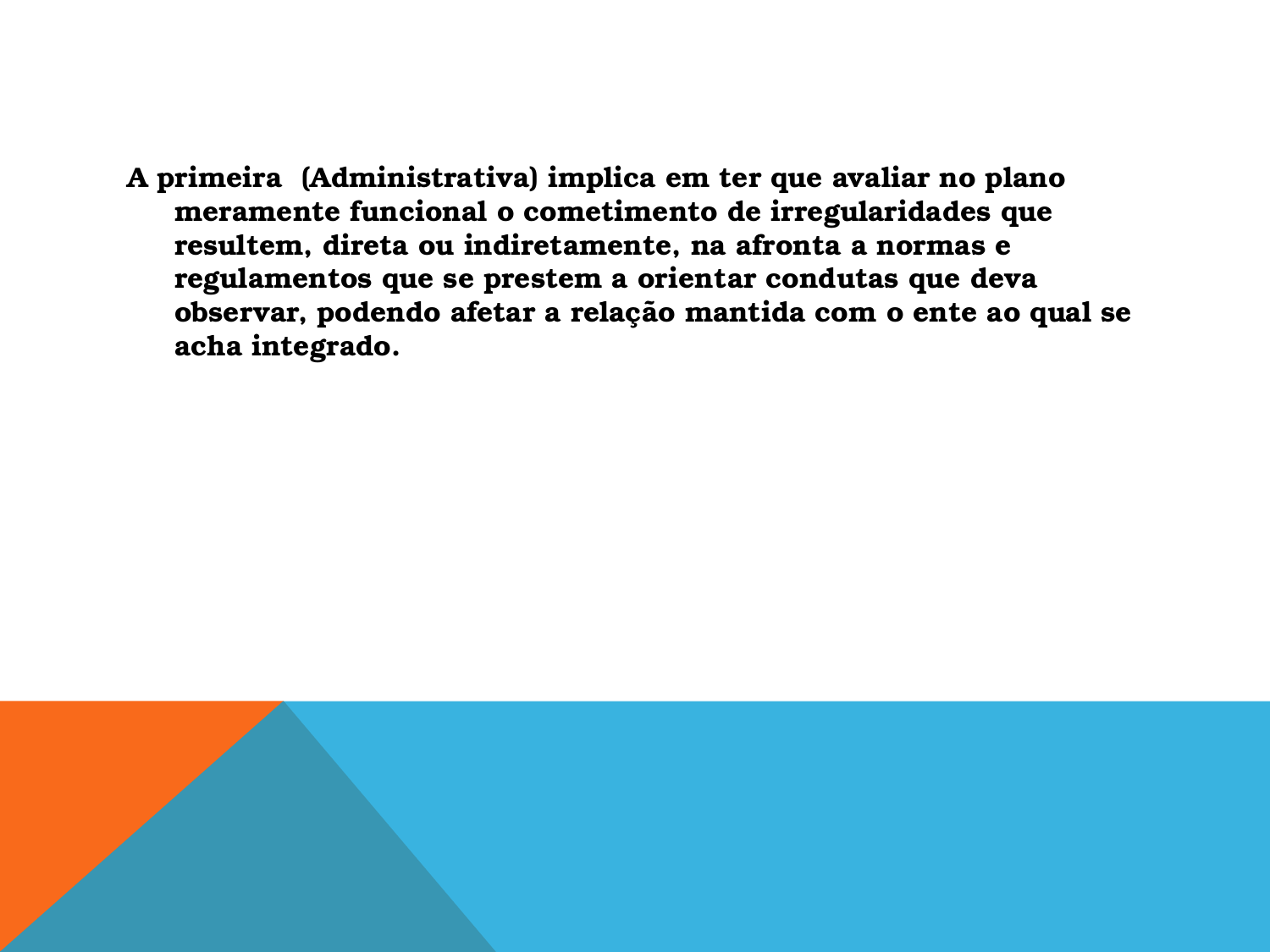

#
A primeira  (Administrativa) implica em ter que avaliar no plano meramente funcional o cometimento de irregularidades que resultem, direta ou indiretamente, na afronta a normas e regulamentos que se prestem a orientar condutas que deva observar, podendo afetar a relação mantida com o ente ao qual se acha integrado.